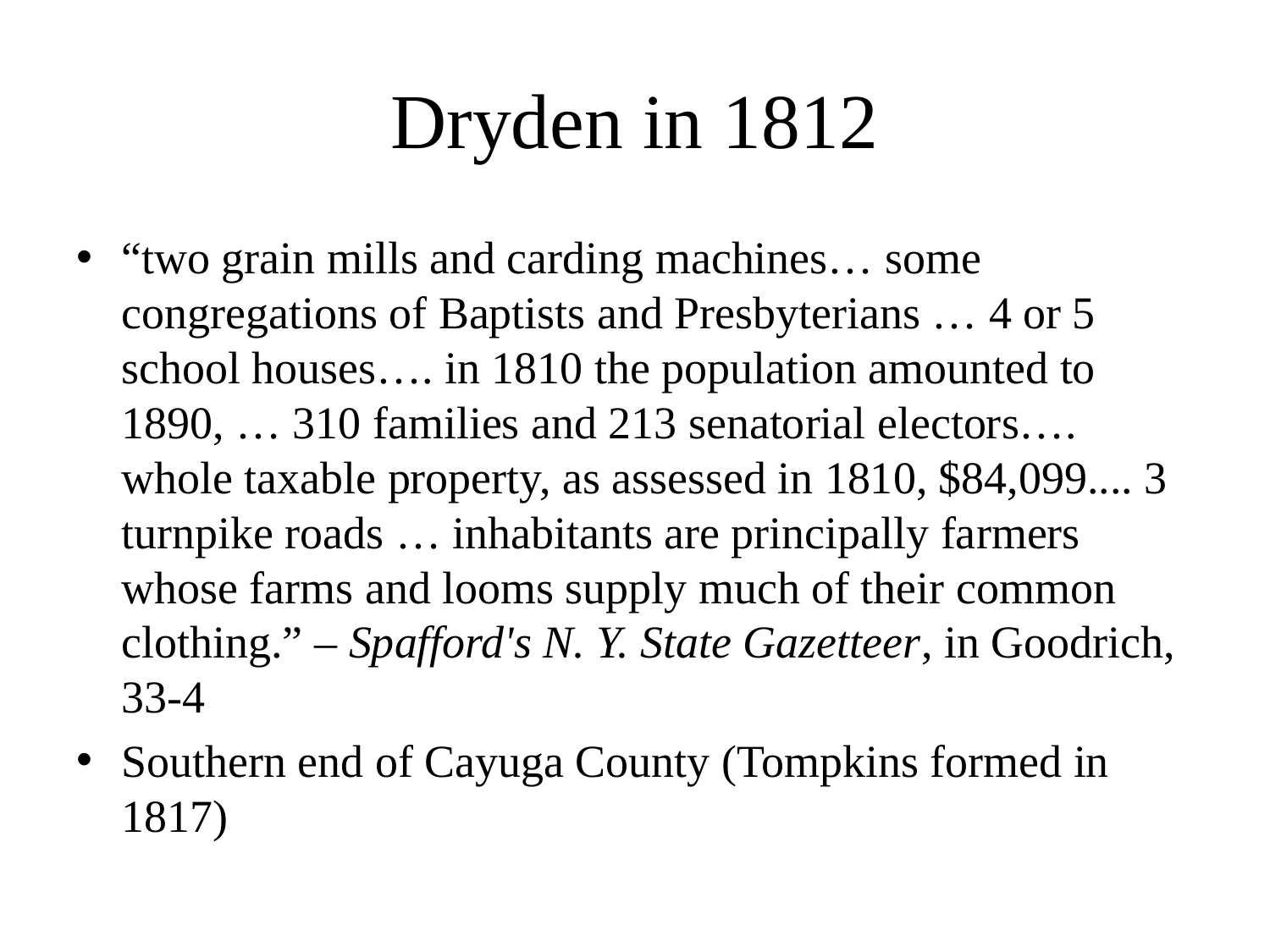

# Dryden in 1812
“two grain mills and carding machines… some congregations of Baptists and Presbyterians … 4 or 5 school houses…. in 1810 the population amounted to 1890, … 310 families and 213 senatorial electors…. whole taxable property, as assessed in 1810, $84,099.... 3 turnpike roads … inhabitants are principally farmers whose farms and looms supply much of their common clothing.” – Spafford's N. Y. State Gazetteer, in Goodrich, 33-4
Southern end of Cayuga County (Tompkins formed in 1817)